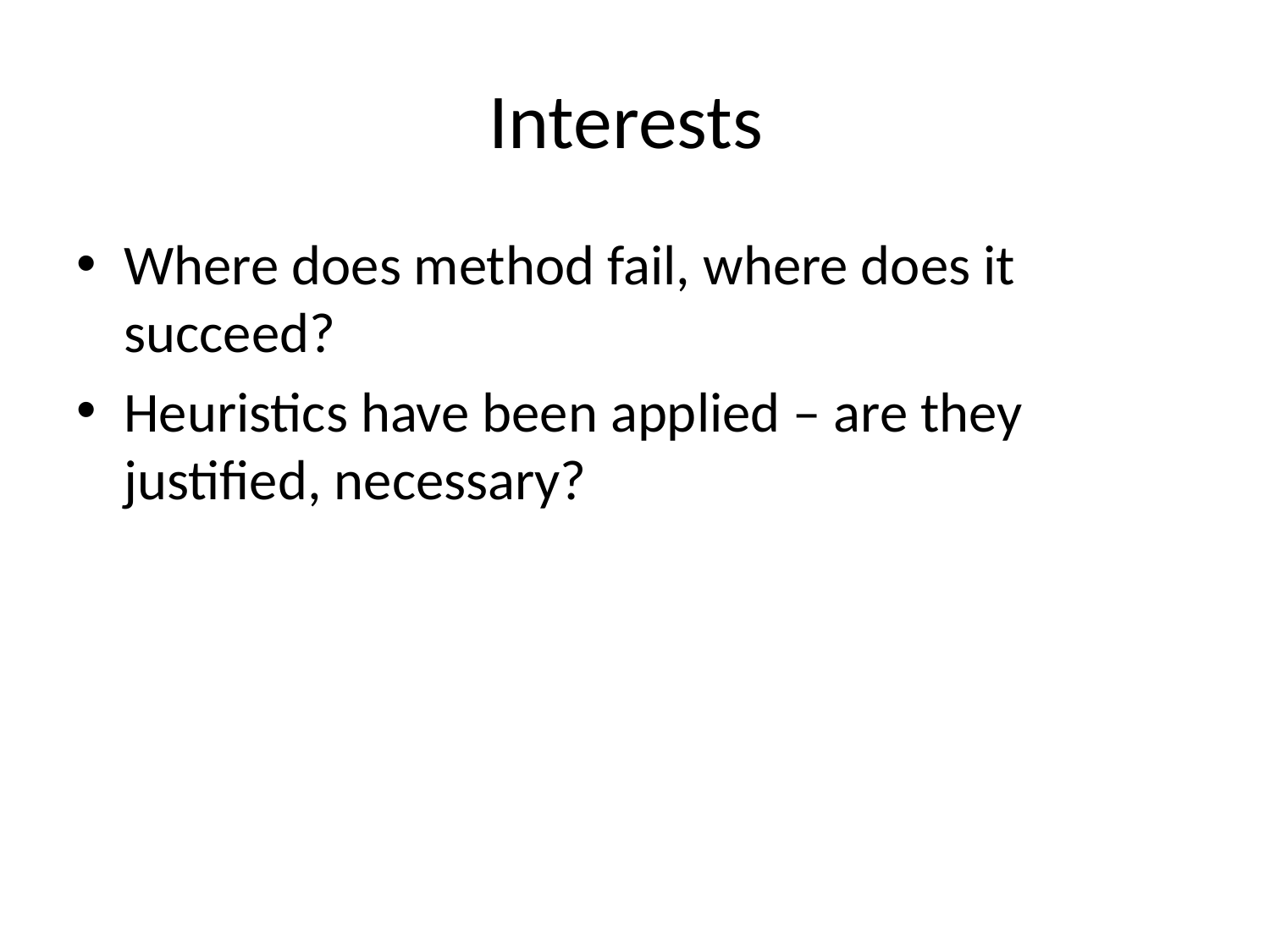

# Interests
Where does method fail, where does it succeed?
Heuristics have been applied – are they justified, necessary?